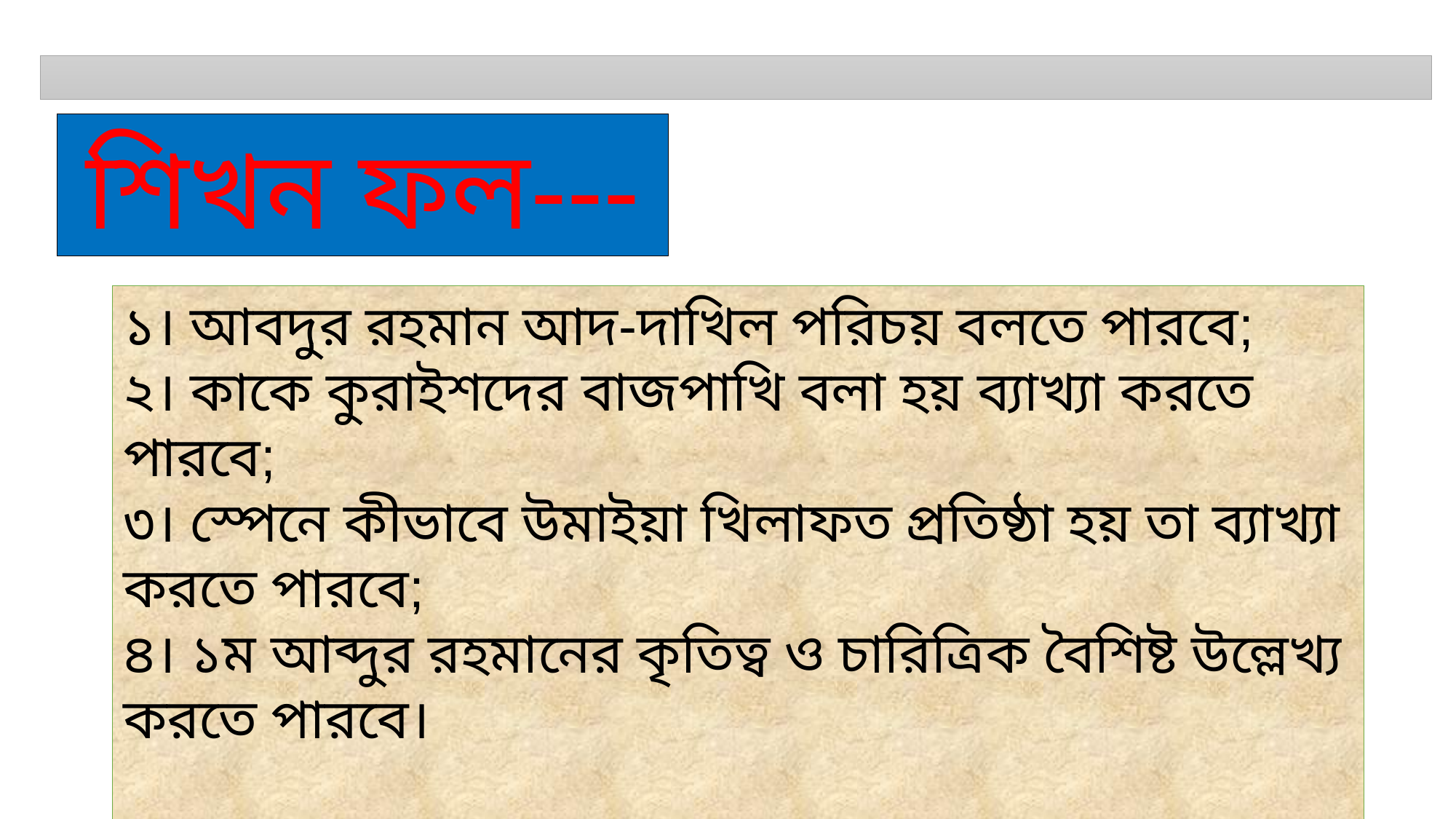

শিখন ফল---

১। আবদুর রহমান আদ-দাখিল পরিচয় বলতে পারবে;
২। কাকে কুরাইশদের বাজপাখি বলা হয় ব্যাখ্যা করতে পারবে;
৩। স্পেনে কীভাবে উমাইয়া খিলাফত প্রতিষ্ঠা হয় তা ব্যাখ্যা করতে পারবে;
৪। ১ম আব্দুর রহমানের কৃতিত্ব ও চারিত্রিক বৈশিষ্ট উল্লেখ্য করতে পারবে।